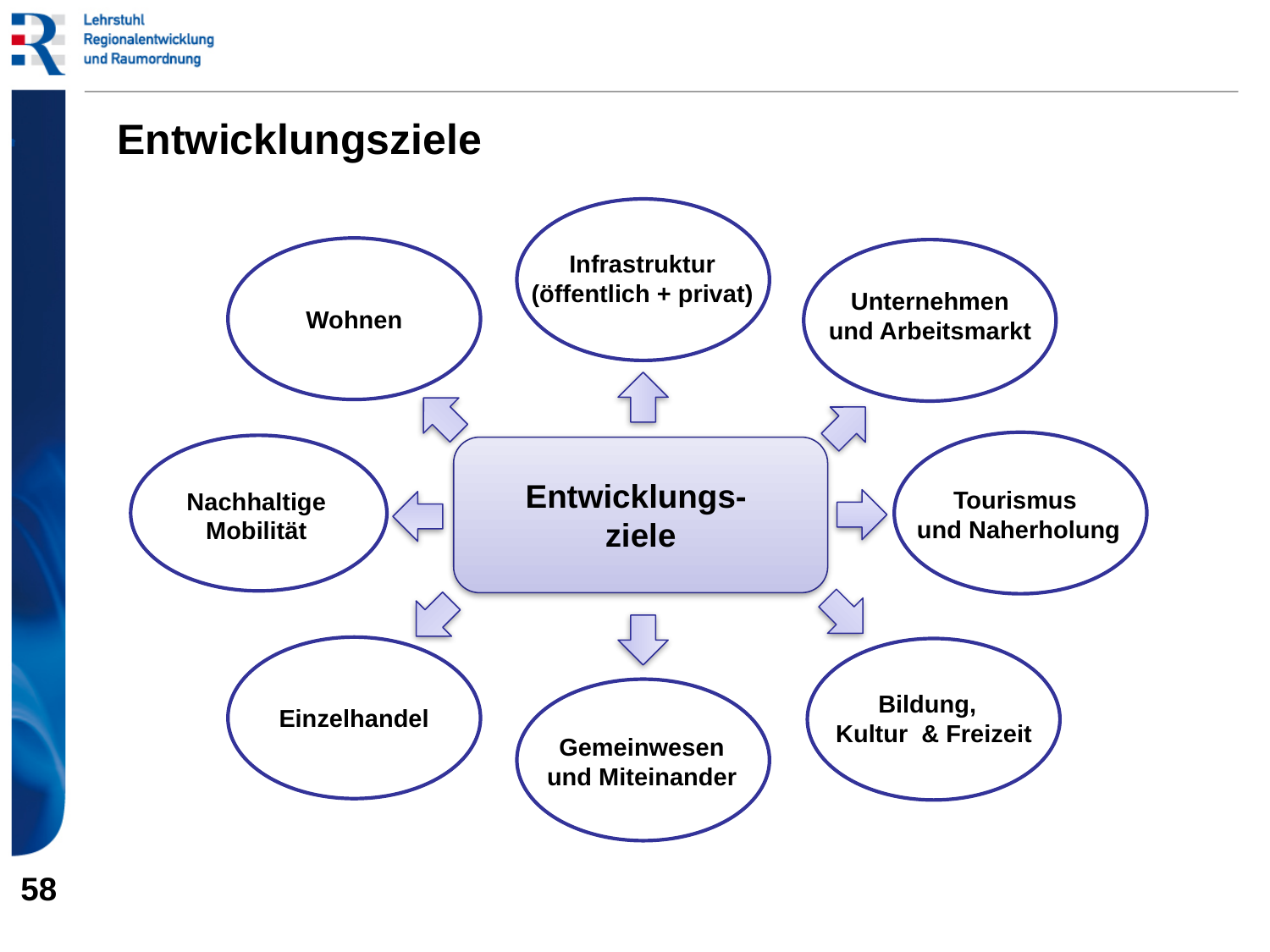

# Entwicklungsziele

Wohnen

Infrastruktur (öffentlich + privat)
Unternehmen und Arbeitsmarkt

Entwicklungs-
ziele
Tourismus
und Naherholung
Nachhaltige Mobilität

Einzelhandel

Bildung,
Kultur  & Freizeit
Gemeinwesen und Miteinander
58